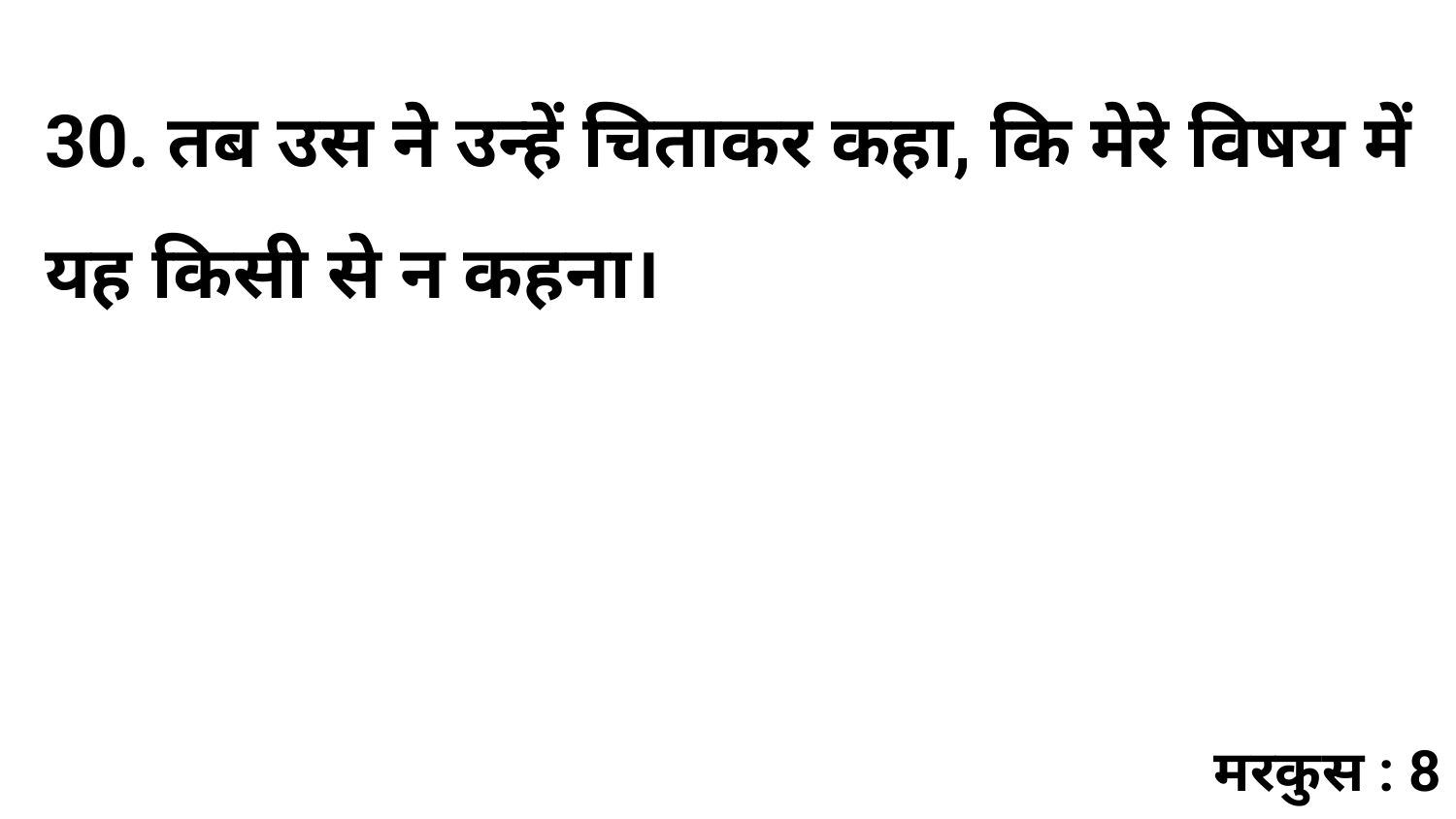

30. तब उस ने उन्हें चिताकर कहा, कि मेरे विषय में यह किसी से न कहना।
मरकुस : 8